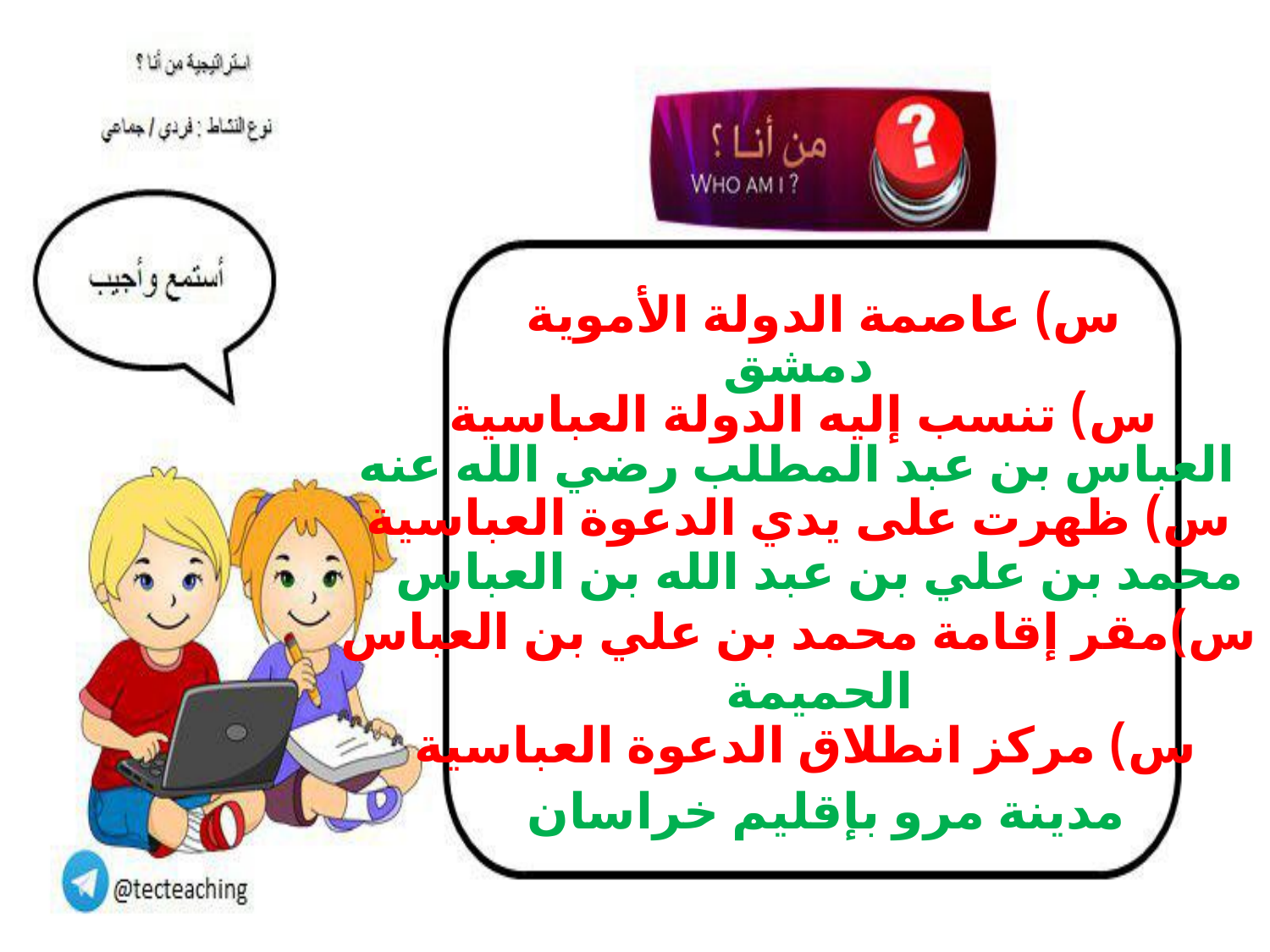

س) عاصمة الدولة الأموية
دمشق
س) تنسب إليه الدولة العباسية
العباس بن عبد المطلب رضي الله عنه
س) ظهرت على يدي الدعوة العباسية
محمد بن علي بن عبد الله بن العباس
س)مقر إقامة محمد بن علي بن العباس
الحميمة
س) مركز انطلاق الدعوة العباسية
مدينة مرو بإقليم خراسان